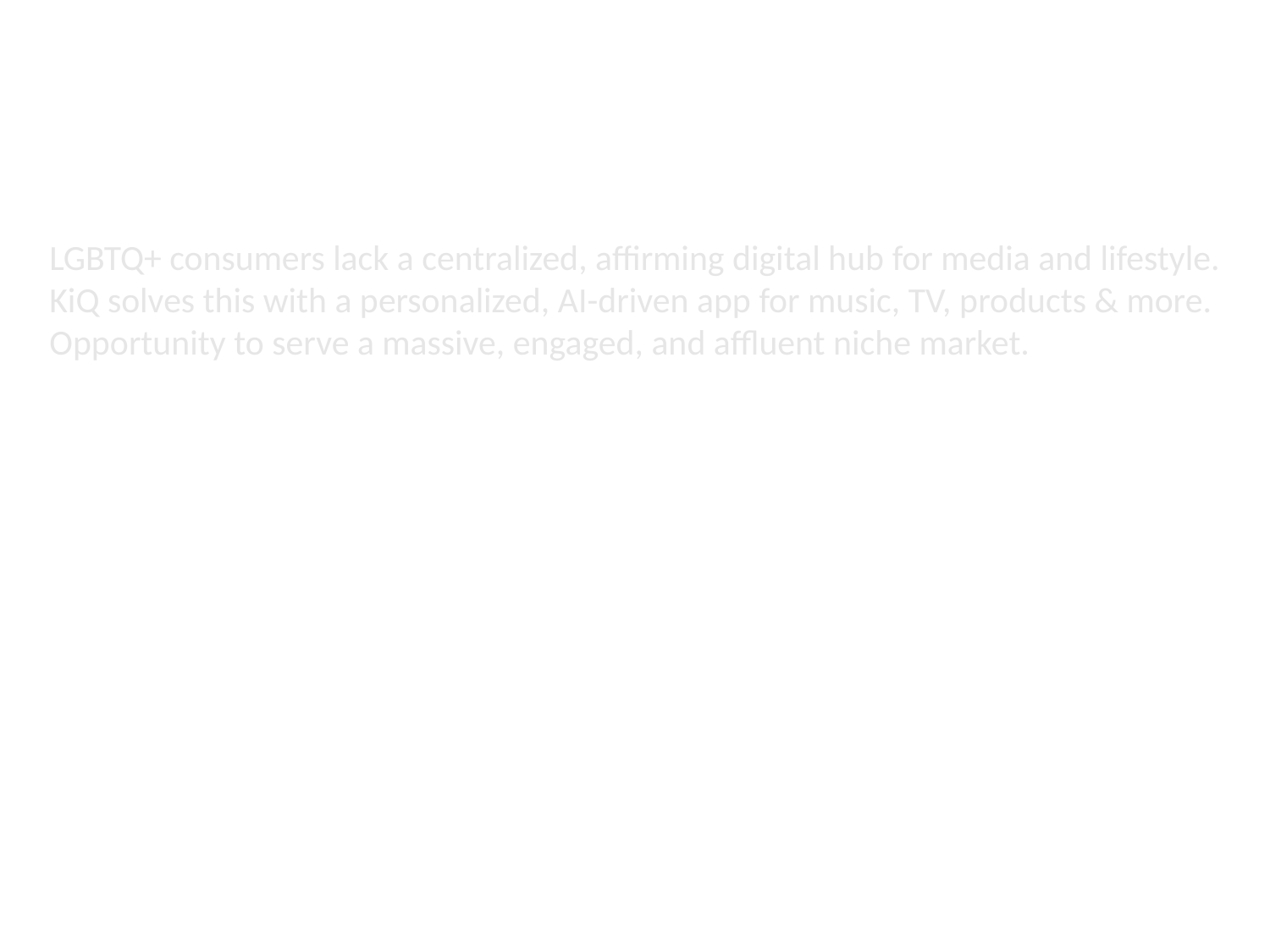

The Opportunity

LGBTQ+ consumers lack a centralized, affirming digital hub for media and lifestyle.
KiQ solves this with a personalized, AI-driven app for music, TV, products & more.
Opportunity to serve a massive, engaged, and affluent niche market.